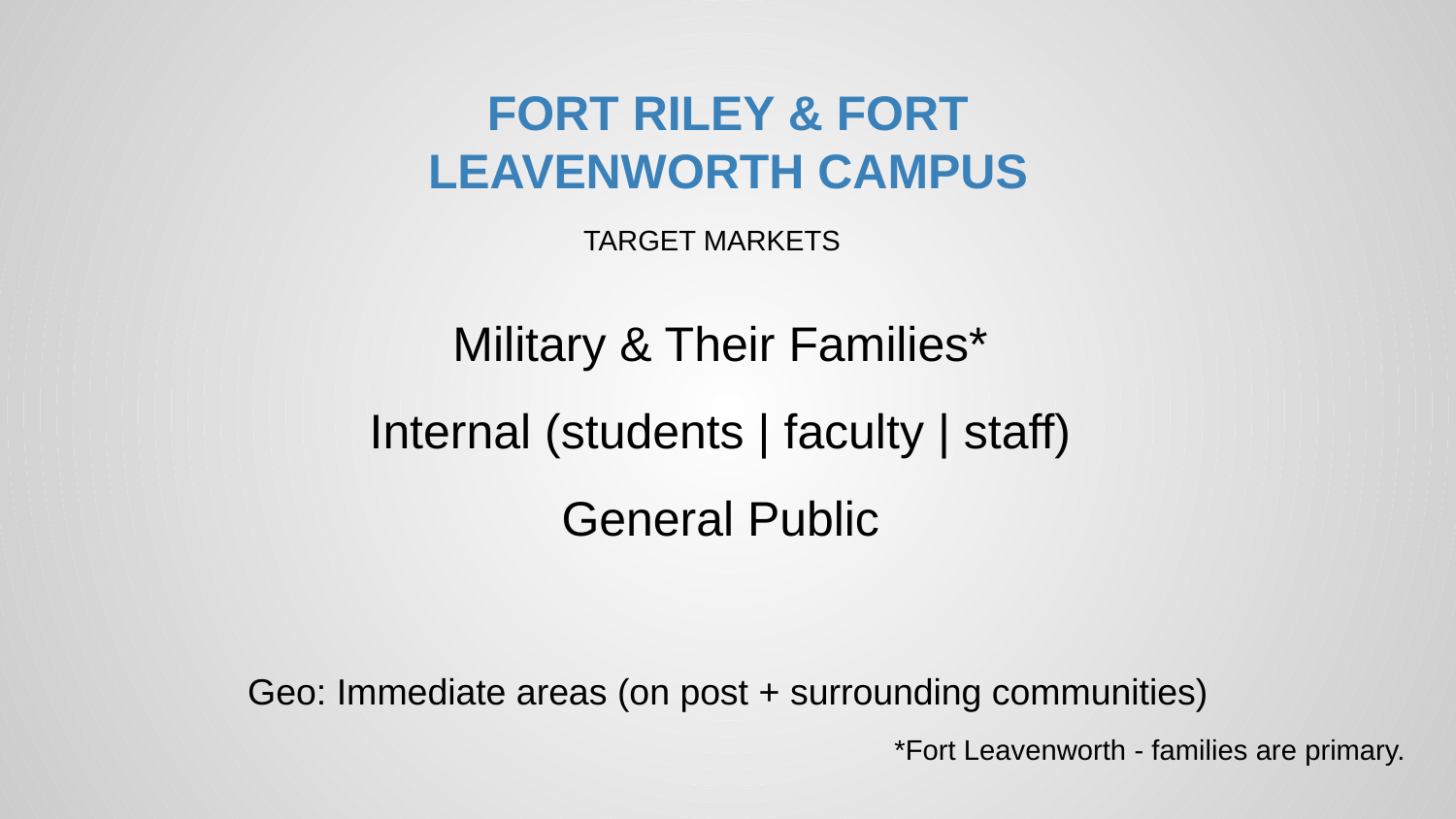

FORT RILEY & FORT LEAVENWORTH CAMPUS
TARGET MARKETS
Military & Their Families*
Internal (students | faculty | staff)
General Public
Geo: Immediate areas (on post + surrounding communities)
*Fort Leavenworth - families are primary.